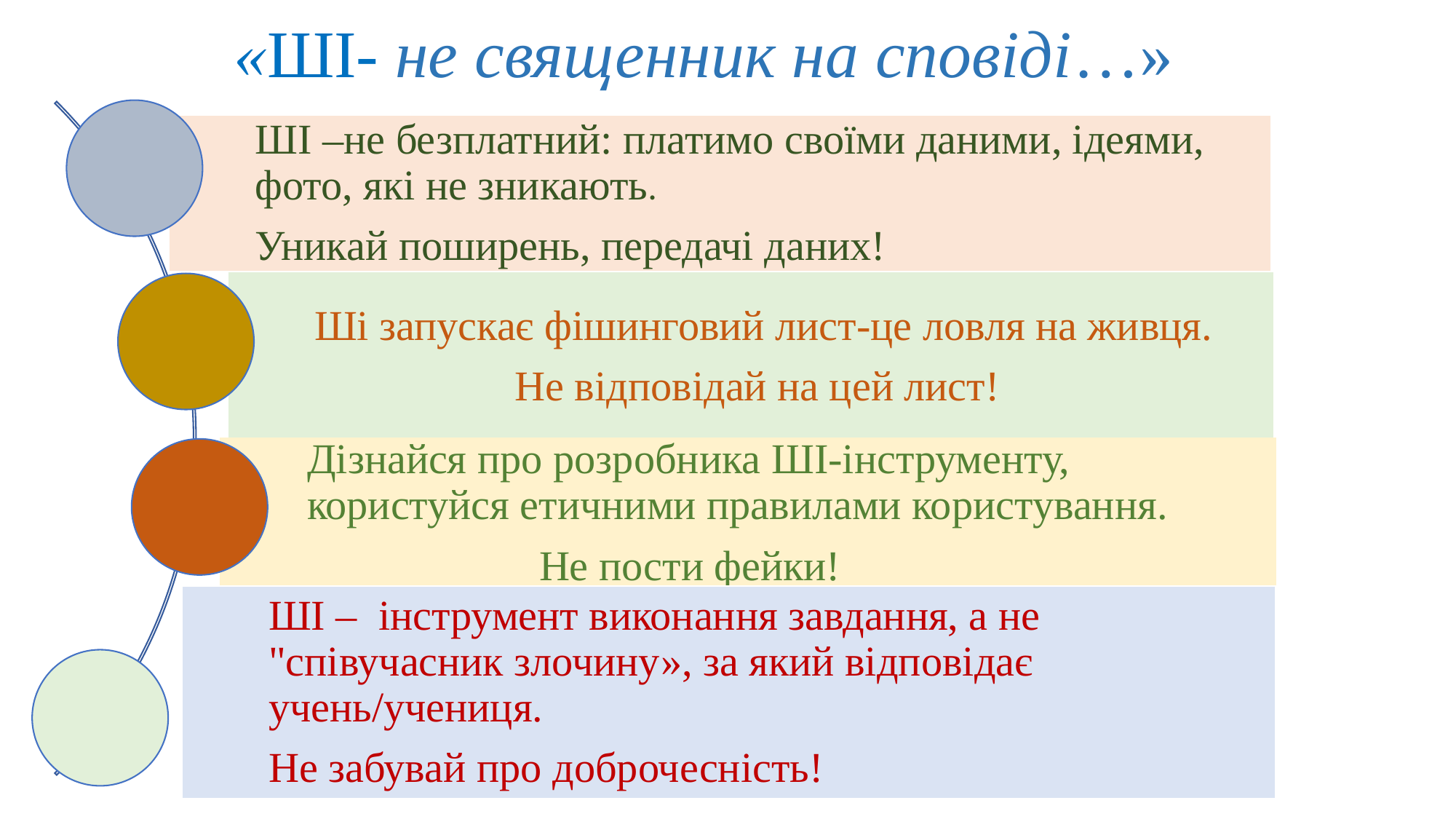

# «ШІ- не священник на сповіді…»
ШІ –не безплатний: платимо своїми даними, ідеями, фото, які не зникають.
Уникай поширень, передачі даних!
Ші запускає фішинговий лист-це ловля на живця.
                   Не відповідай на цей лист!
Дізнайся про розробника ШІ-інструменту, користуйся етичними правилами користування.
                      Не пости фейки!
ШІ –  інструмент виконання завдання, а не "співучасник злочину», за який відповідає учень/учениця.
Не забувай про доброчесність!